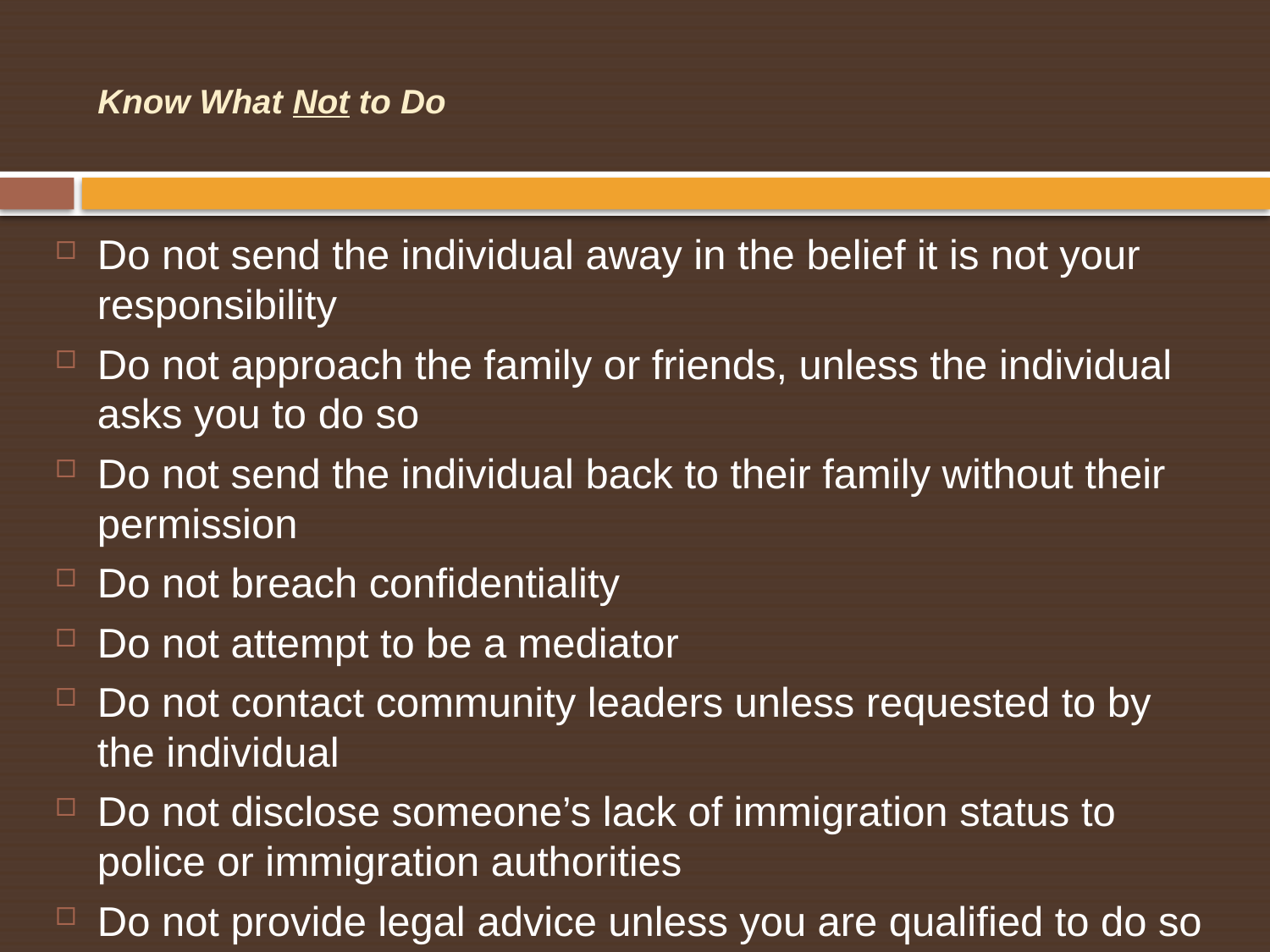

# Know What Not to Do
Do not send the individual away in the belief it is not your responsibility
Do not approach the family or friends, unless the individual asks you to do so
Do not send the individual back to their family without their permission
Do not breach confidentiality
Do not attempt to be a mediator
Do not contact community leaders unless requested to by the individual
Do not disclose someone’s lack of immigration status to police or immigration authorities
Do not provide legal advice unless you are qualified to do so